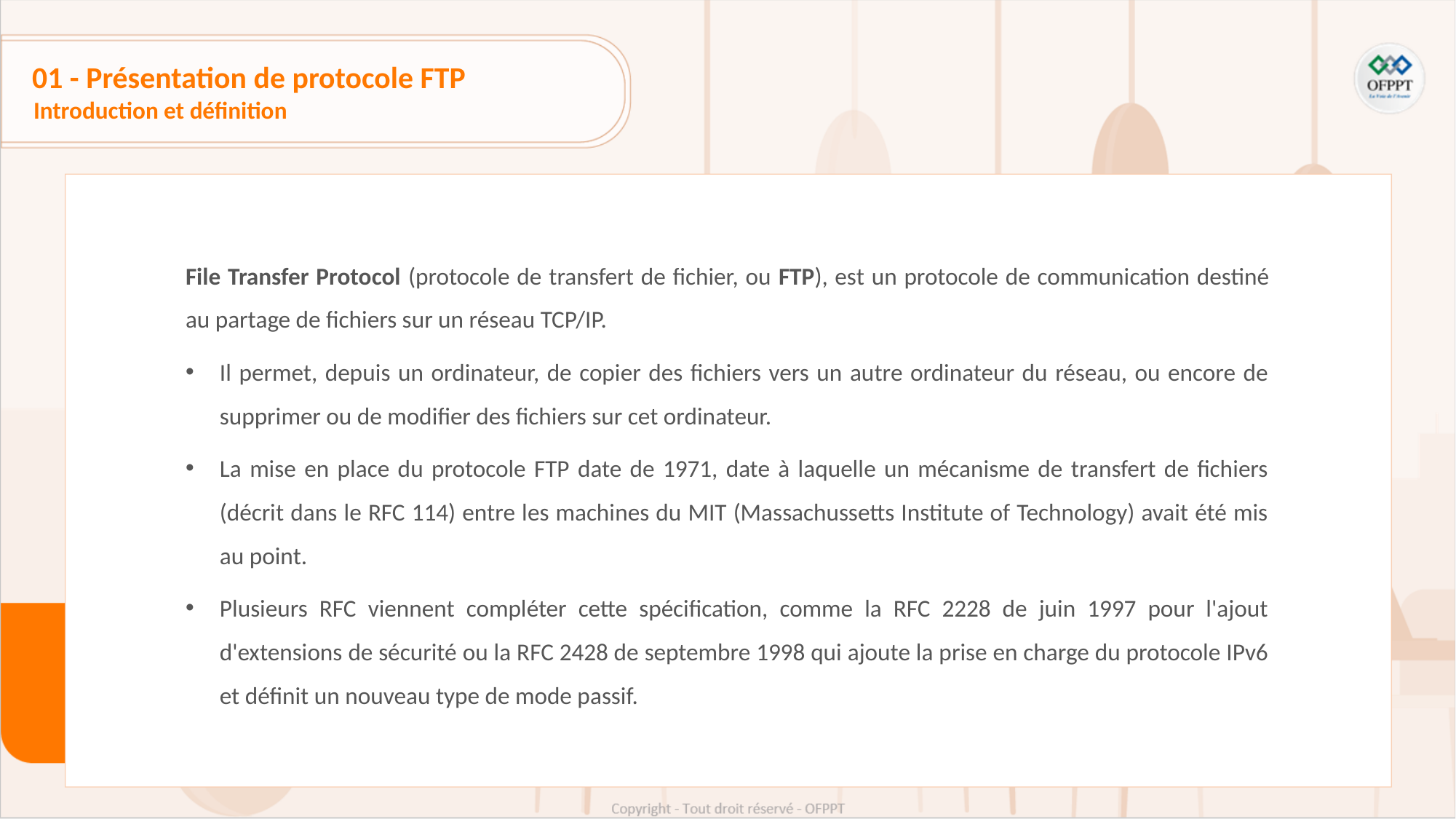

01 - Présentation de protocole FTP
Introduction et définition
File Transfer Protocol (protocole de transfert de fichier, ou FTP), est un protocole de communication destiné au partage de fichiers sur un réseau TCP/IP.
Il permet, depuis un ordinateur, de copier des fichiers vers un autre ordinateur du réseau, ou encore de supprimer ou de modifier des fichiers sur cet ordinateur.
La mise en place du protocole FTP date de 1971, date à laquelle un mécanisme de transfert de fichiers (décrit dans le RFC 114) entre les machines du MIT (Massachussetts Institute of Technology) avait été mis au point.
Plusieurs RFC viennent compléter cette spécification, comme la RFC 2228 de juin 1997 pour l'ajout d'extensions de sécurité ou la RFC 2428 de septembre 1998 qui ajoute la prise en charge du protocole IPv6 et définit un nouveau type de mode passif.